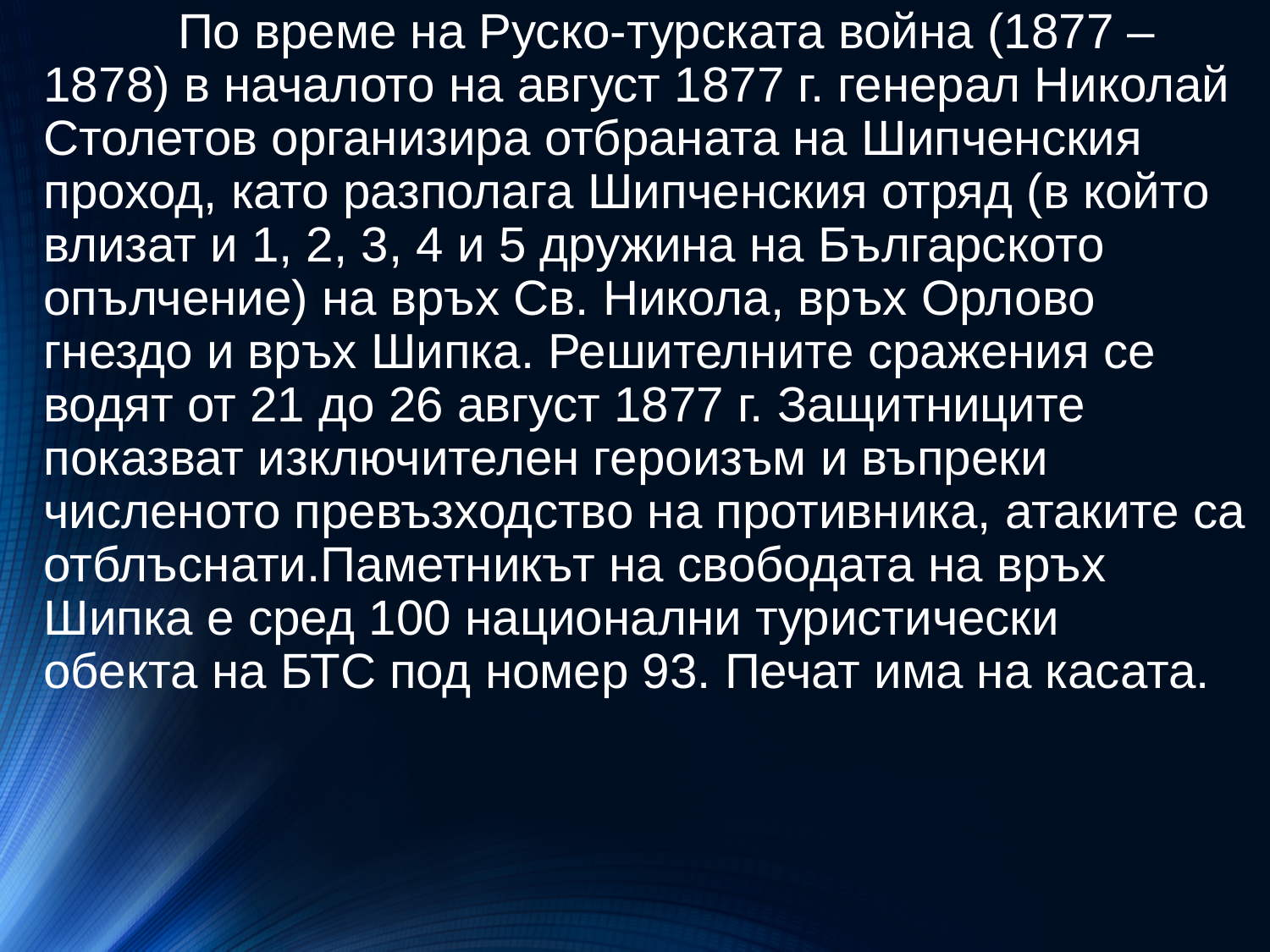

По време на Руско-турската война (1877 – 1878) в началото на август 1877 г. генерал Николай Столетов организира отбраната на Шипченския проход, като разполага Шипченския отряд (в който влизат и 1, 2, 3, 4 и 5 дружина на Българското опълчение) на връх Св. Никола, връх Орлово гнездо и връх Шипка. Решителните сражения се водят от 21 до 26 август 1877 г. Защитниците показват изключителен героизъм и въпреки численото превъзходство на противника, атаките са отблъснати.Паметникът на свободата на връх Шипка е сред 100 национални туристически обекта на БТС под номер 93. Печат има на касата.